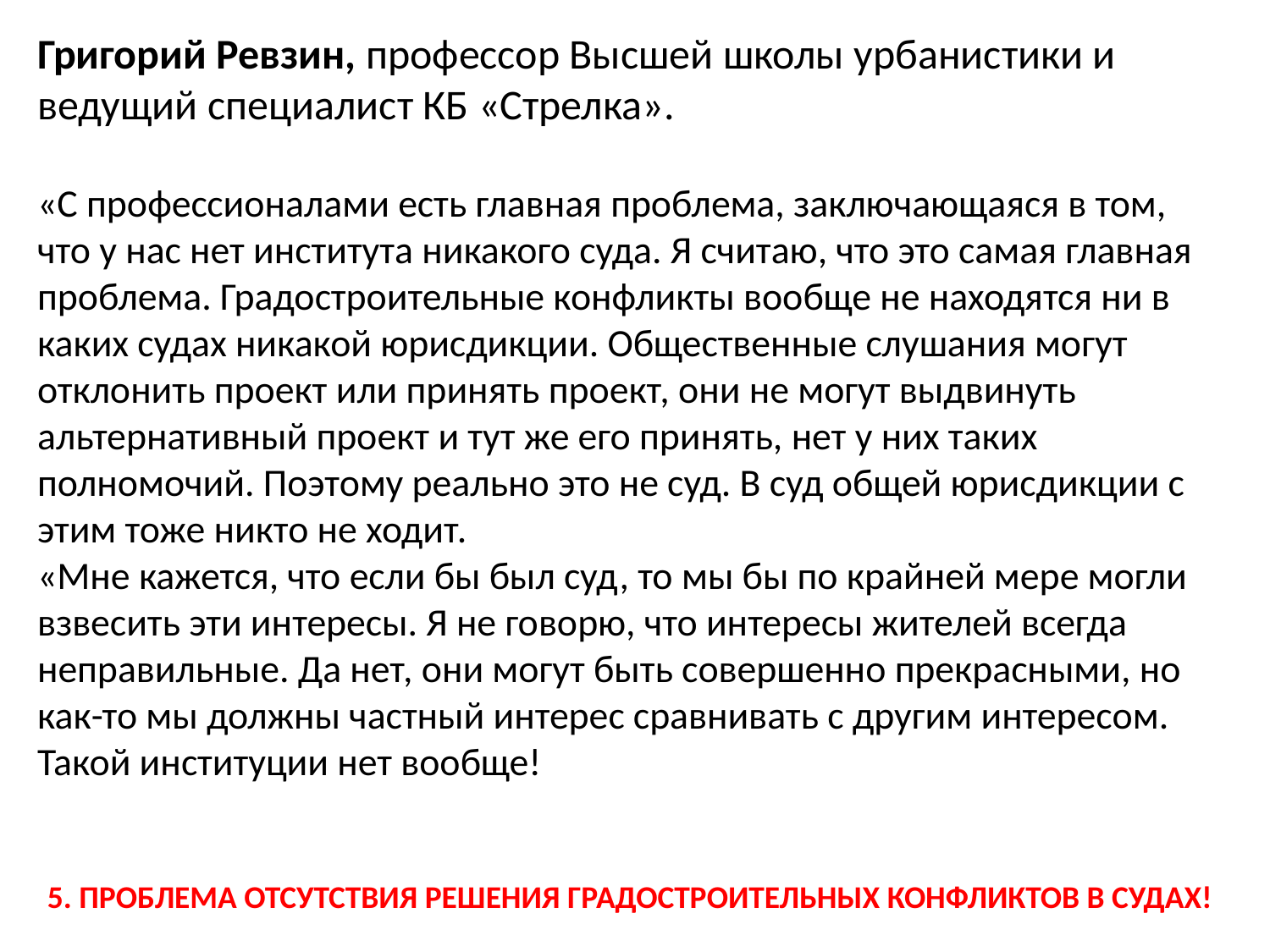

Григорий Ревзин, профессор Высшей школы урбанистики и ведущий специалист КБ «Стрелка».

«С профессионалами есть главная проблема, заключающаяся в том, что у нас нет института никакого суда. Я считаю, что это самая главная проблема. Градостроительные конфликты вообще не находятся ни в каких судах никакой юрисдикции. Общественные слушания могут отклонить проект или принять проект, они не могут выдвинуть альтернативный проект и тут же его принять, нет у них таких полномочий. Поэтому реально это не суд. В суд общей юрисдикции с этим тоже никто не ходит.
«Мне кажется, что если бы был суд, то мы бы по крайней мере могли взвесить эти интересы. Я не говорю, что интересы жителей всегда неправильные. Да нет, они могут быть совершенно прекрасными, но как-то мы должны частный интерес сравнивать с другим интересом. Такой институции нет вообще!
5. ПРОБЛЕМА ОТСУТСТВИЯ РЕШЕНИЯ ГРАДОСТРОИТЕЛЬНЫХ КОНФЛИКТОВ В СУДАХ!